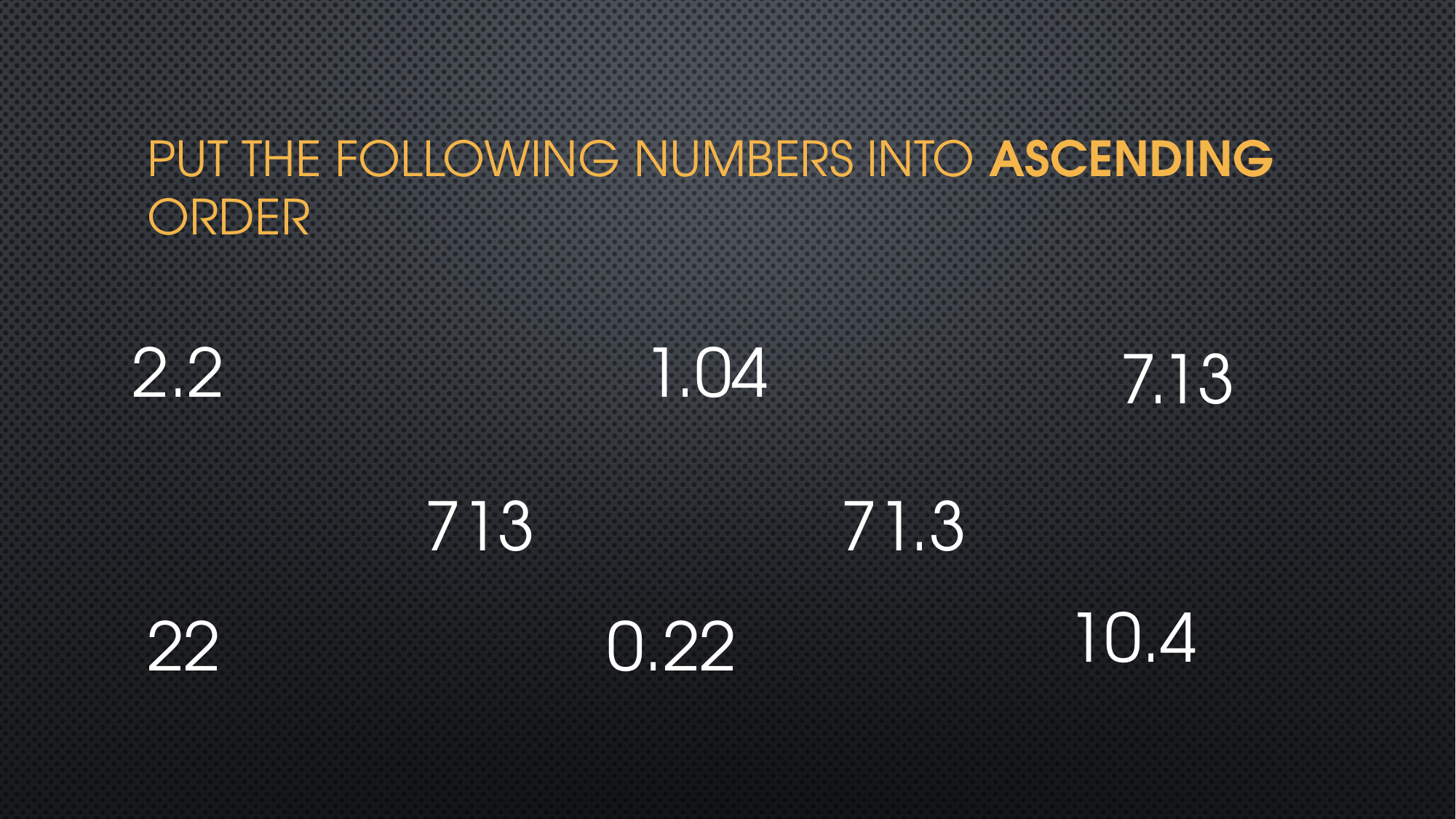

# Put the following Numbers into ascending order
2.2
1.04
7.13
71.3
713
10.4
0.22
22